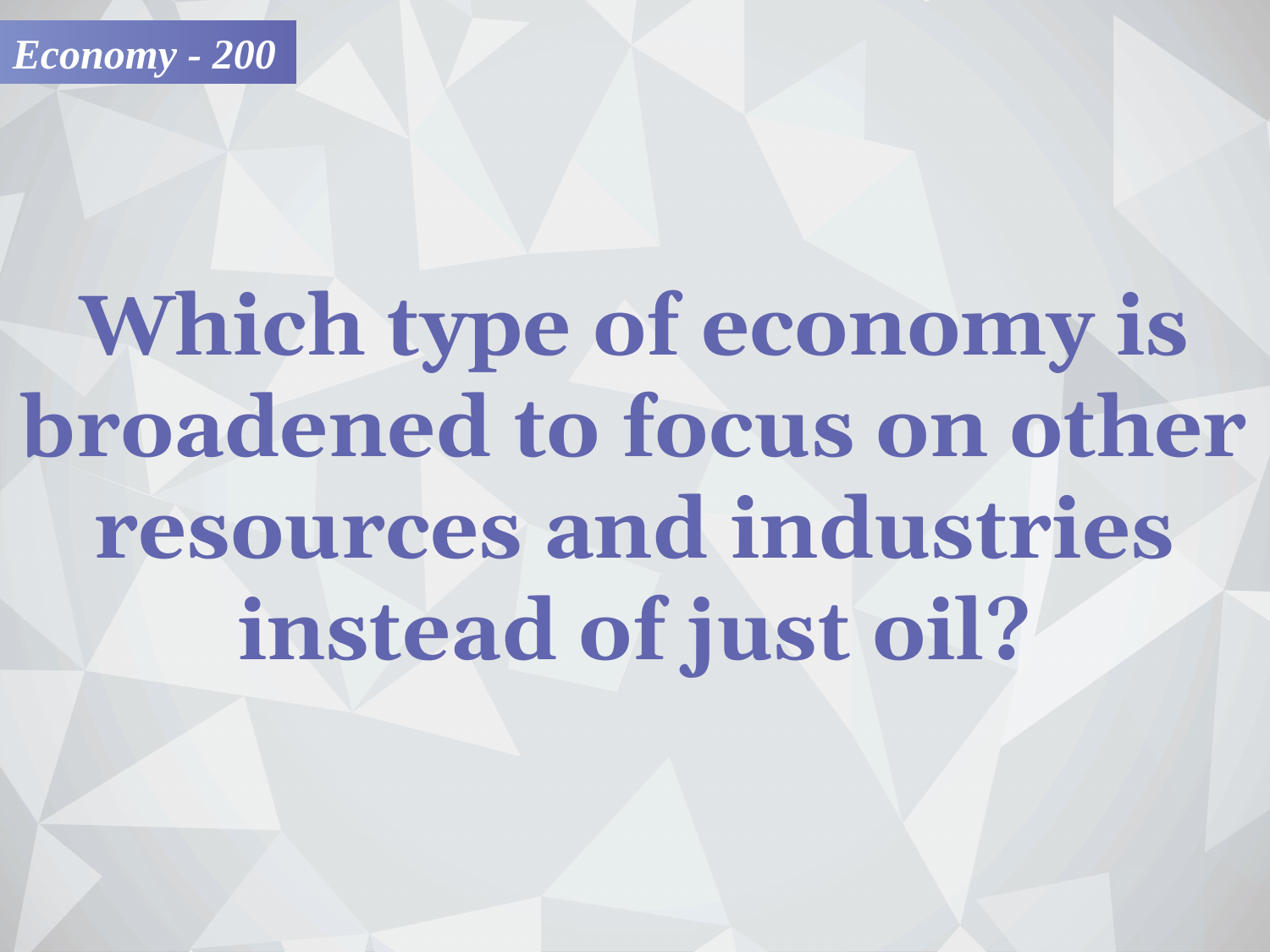

Economy - 200
Which type of economy is broadened to focus on other resources and industries instead of just oil?